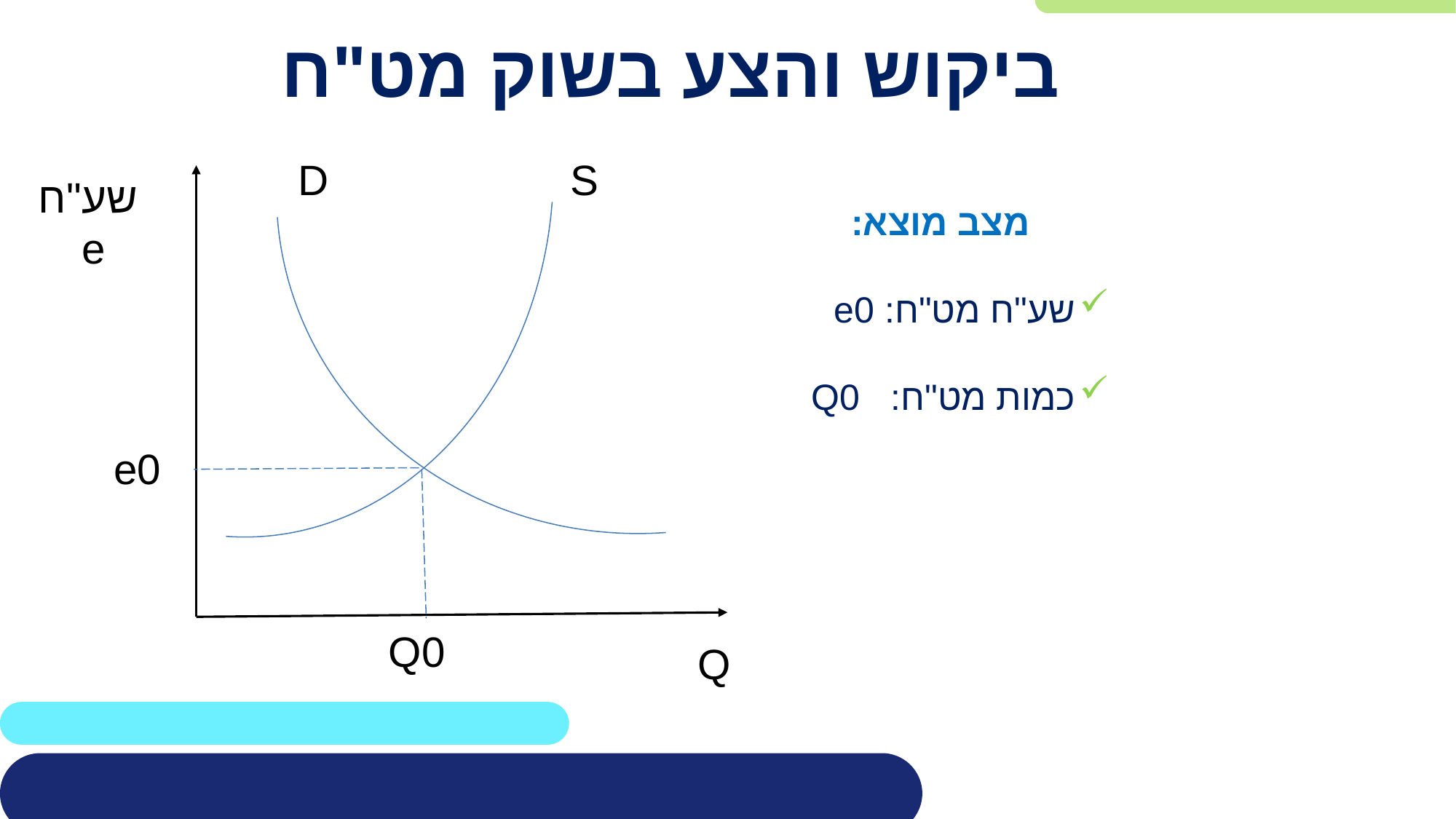

# ביקוש והצע בשוק מט"ח
D
S
שע"ח
e
מצב מוצא:

שע"ח מט"ח: e0

כמות מט"ח:   Q0
e0
Q0
Q